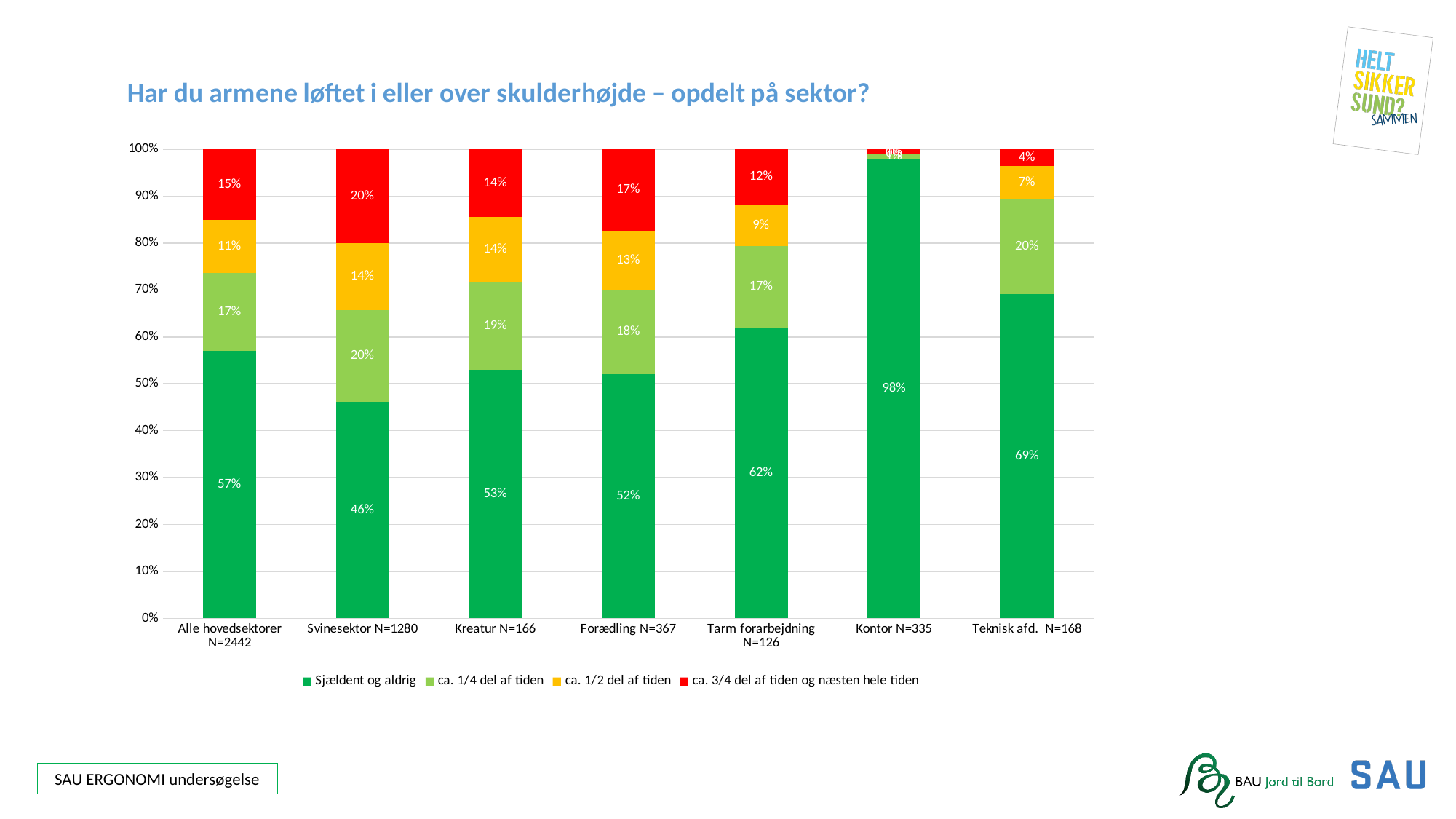

### Chart: Har du armene løftet i eller over skulderhøjde – opdelt på sektor?

| Category | Sjældent og aldrig | ca. 1/4 del af tiden | ca. 1/2 del af tiden | ca. 3/4 del af tiden og næsten hele tiden |
|---|---|---|---|---|
| Alle hovedsektorer N=2442 | 0.5696150696150696 | 0.16666666666666666 | 0.1122031122031122 | 0.1511056511056511 |
| Svinesektor N=1280 | 0.46171875 | 0.1953125 | 0.1421875 | 0.20078125 |
| Kreatur N=166 | 0.5301204819277109 | 0.18674698795180722 | 0.13855421686746988 | 0.14457831325301204 |
| Forædling N=367 | 0.5204359673024523 | 0.17983651226158037 | 0.12534059945504086 | 0.17438692098092642 |
| Tarm forarbejdning N=126 | 0.6190476190476191 | 0.1746031746031746 | 0.0873015873015873 | 0.11904761904761904 |
| Kontor N=335 | 0.9791044776119403 | 0.011940298507462687 | 0.0 | 0.008955223880597015 |
| Teknisk afd.  N=168 | 0.6904761904761905 | 0.20238095238095238 | 0.07142857142857142 | 0.03571428571428571 |